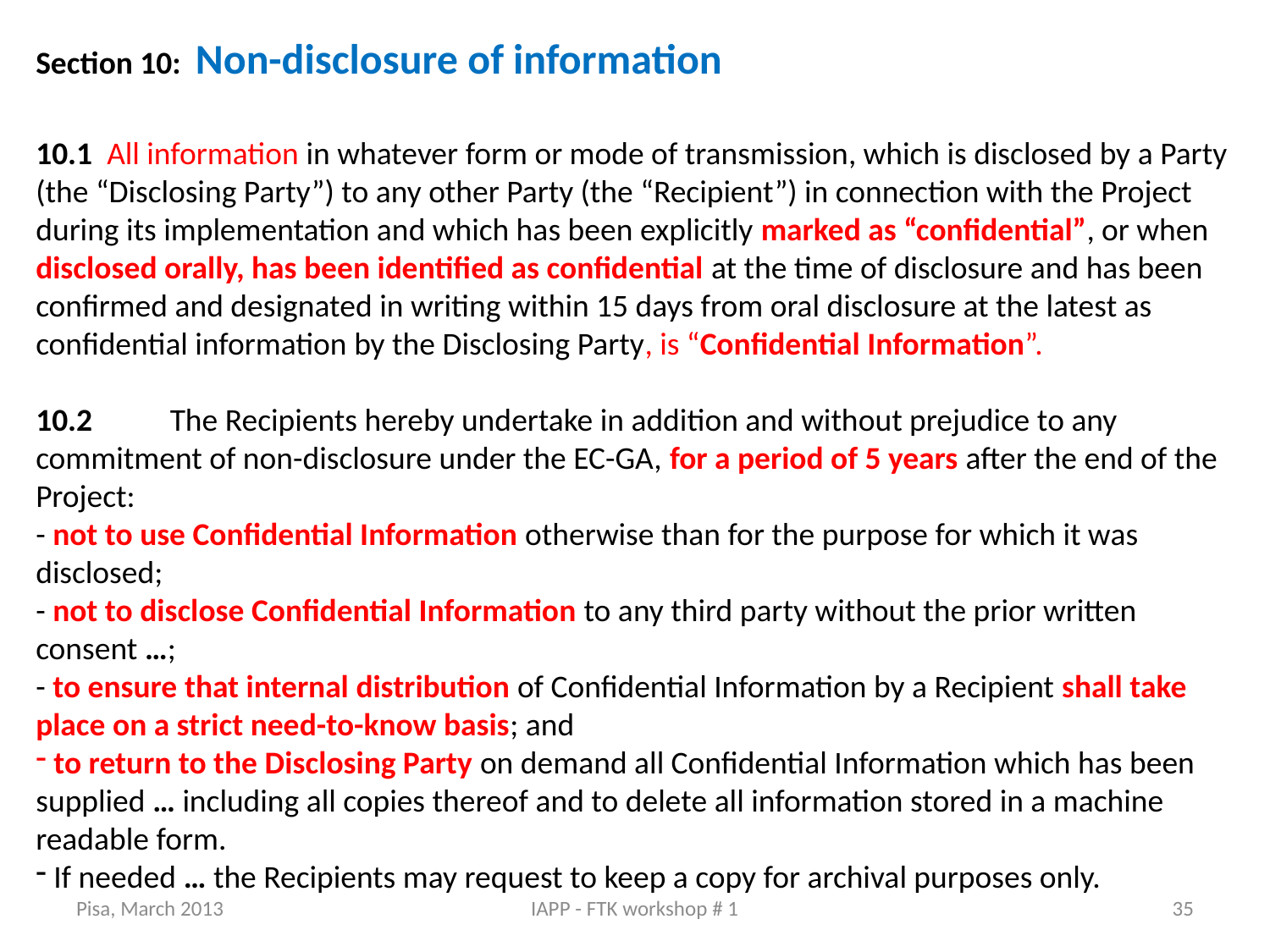

Section 10:  Non-disclosure of information

10.1  All information in whatever form or mode of transmission, which is disclosed by a Party (the “Disclosing Party”) to any other Party (the “Recipient”) in connection with the Project during its implementation and which has been explicitly marked as “confidential”, or when disclosed orally, has been identified as confidential at the time of disclosure and has been confirmed and designated in writing within 15 days from oral disclosure at the latest as confidential information by the Disclosing Party, is “Confidential Information”.

10.2	 The Recipients hereby undertake in addition and without prejudice to any commitment of non-disclosure under the EC-GA, for a period of 5 years after the end of the Project:
- not to use Confidential Information otherwise than for the purpose for which it was disclosed;
- not to disclose Confidential Information to any third party without the prior written consent …;
- to ensure that internal distribution of Confidential Information by a Recipient shall take place on a strict need-to-know basis; and
 to return to the Disclosing Party on demand all Confidential Information which has been supplied … including all copies thereof and to delete all information stored in a machine readable form.
 If needed … the Recipients may request to keep a copy for archival purposes only.
Pisa, March 2013
IAPP - FTK workshop # 1
35